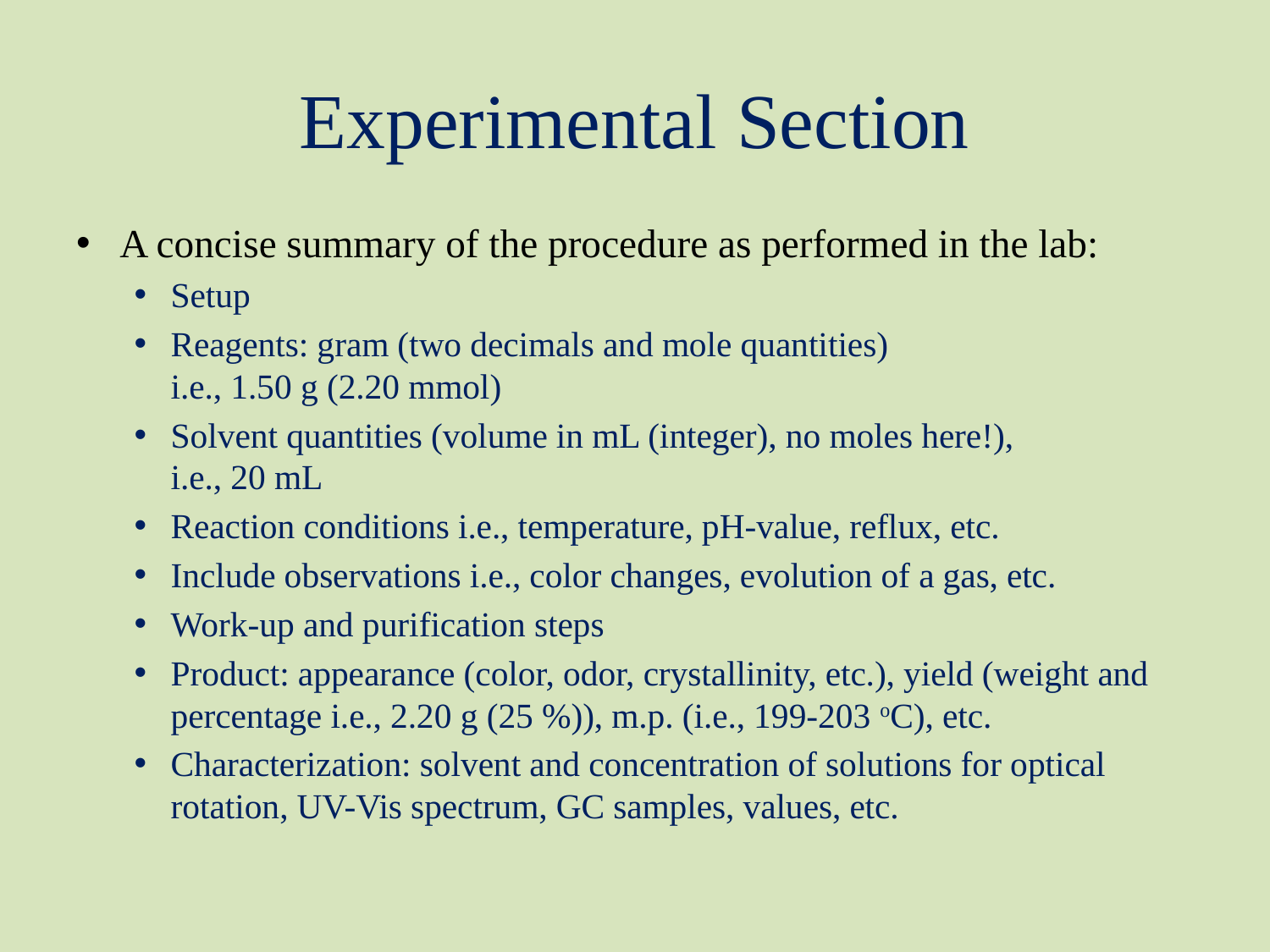

# Experimental Section
A concise summary of the procedure as performed in the lab:
Setup
Reagents: gram (two decimals and mole quantities)
i.e., 1.50 g (2.20 mmol)
Solvent quantities (volume in mL (integer), no moles here!),
i.e., 20 mL
Reaction conditions i.e., temperature, pH-value, reflux, etc.
Include observations i.e., color changes, evolution of a gas, etc.
Work-up and purification steps
Product: appearance (color, odor, crystallinity, etc.), yield (weight and percentage i.e., 2.20 g (25 %)), m.p. (i.e., 199-203 oC), etc.
Characterization: solvent and concentration of solutions for optical rotation, UV-Vis spectrum, GC samples, values, etc.